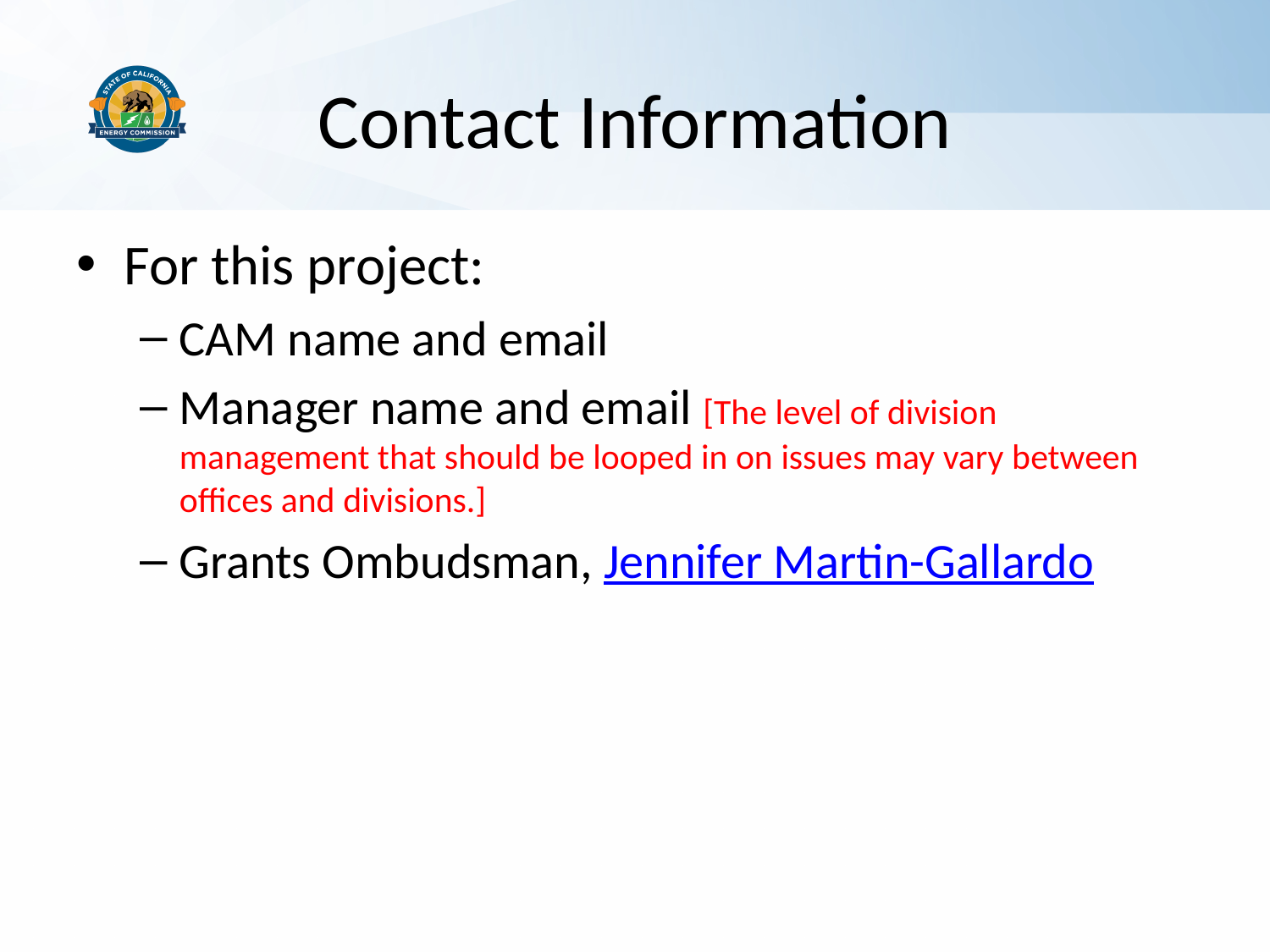

# Contact Information
For this project:
CAM name and email
Manager name and email [The level of division management that should be looped in on issues may vary between offices and divisions.]
Grants Ombudsman, Jennifer Martin-Gallardo